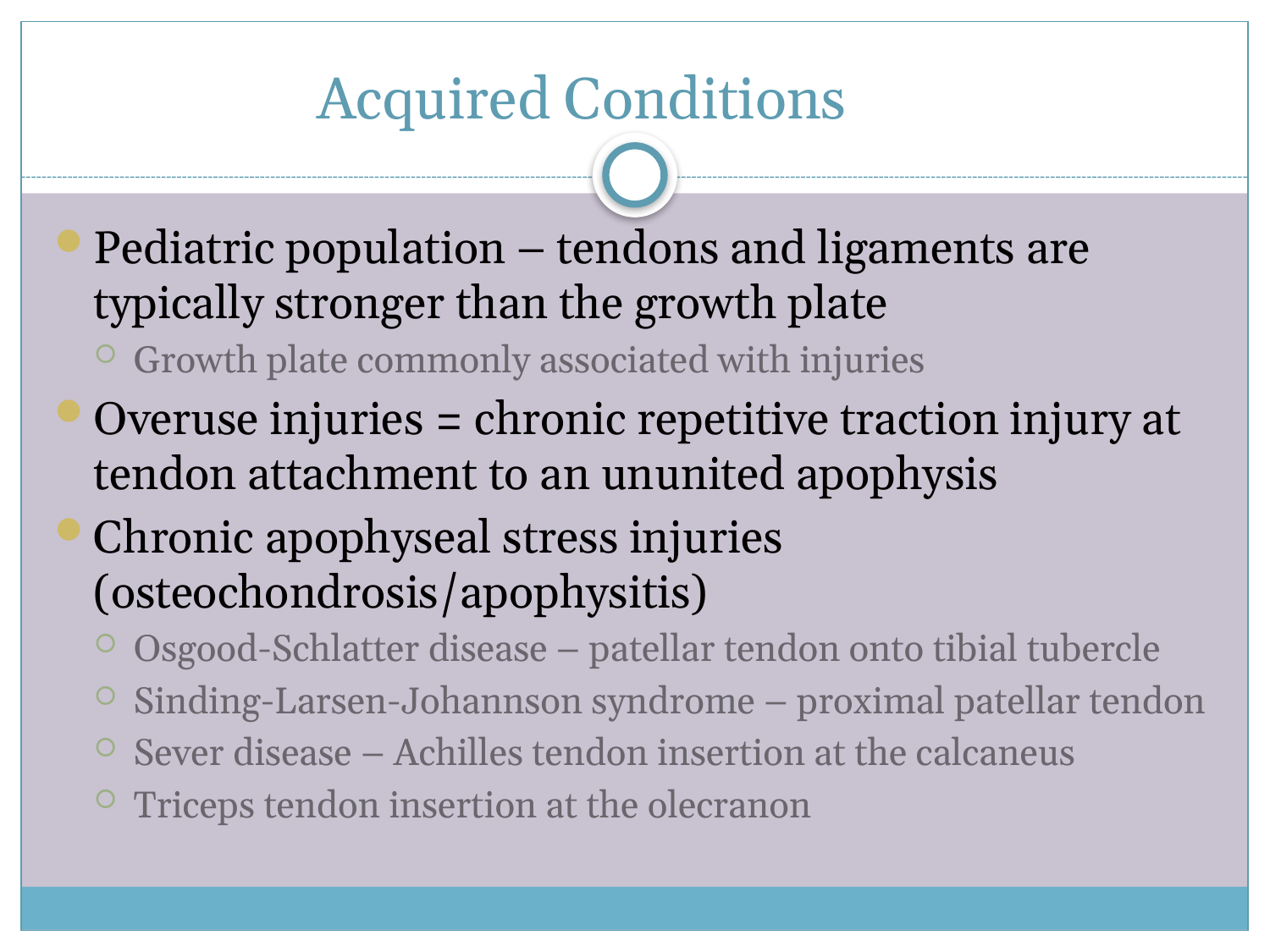

# Acquired Conditions
Pediatric population – tendons and ligaments are typically stronger than the growth plate
Growth plate commonly associated with injuries
Overuse injuries = chronic repetitive traction injury at tendon attachment to an ununited apophysis
Chronic apophyseal stress injuries (osteochondrosis/apophysitis)
Osgood-Schlatter disease – patellar tendon onto tibial tubercle
Sinding-Larsen-Johannson syndrome – proximal patellar tendon
Sever disease – Achilles tendon insertion at the calcaneus
Triceps tendon insertion at the olecranon